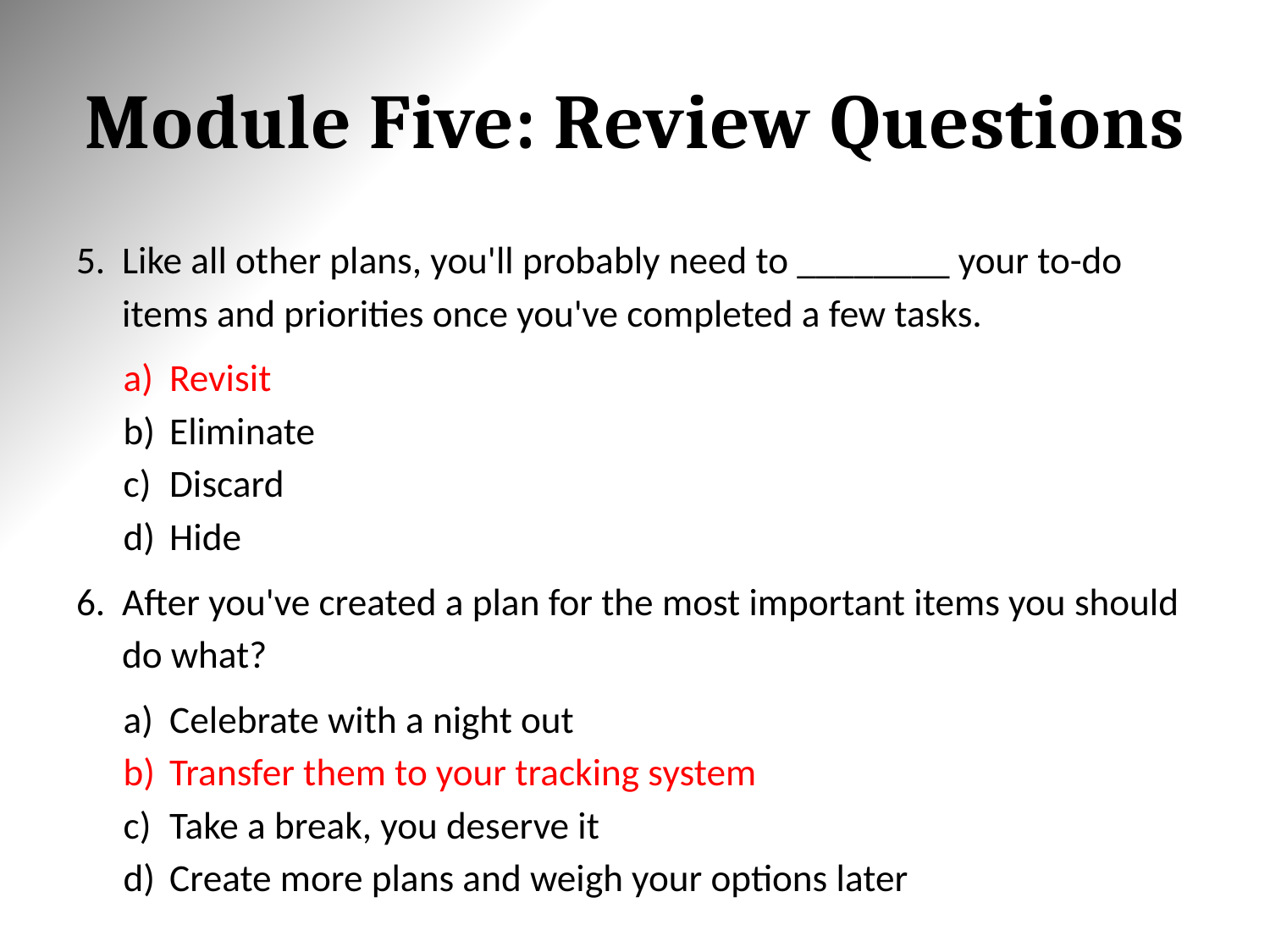

# Module Five: Review Questions
Like all other plans, you'll probably need to ________ your to-do items and priorities once you've completed a few tasks.
Revisit
Eliminate
Discard
Hide
After you've created a plan for the most important items you should do what?
Celebrate with a night out
Transfer them to your tracking system
Take a break, you deserve it
Create more plans and weigh your options later